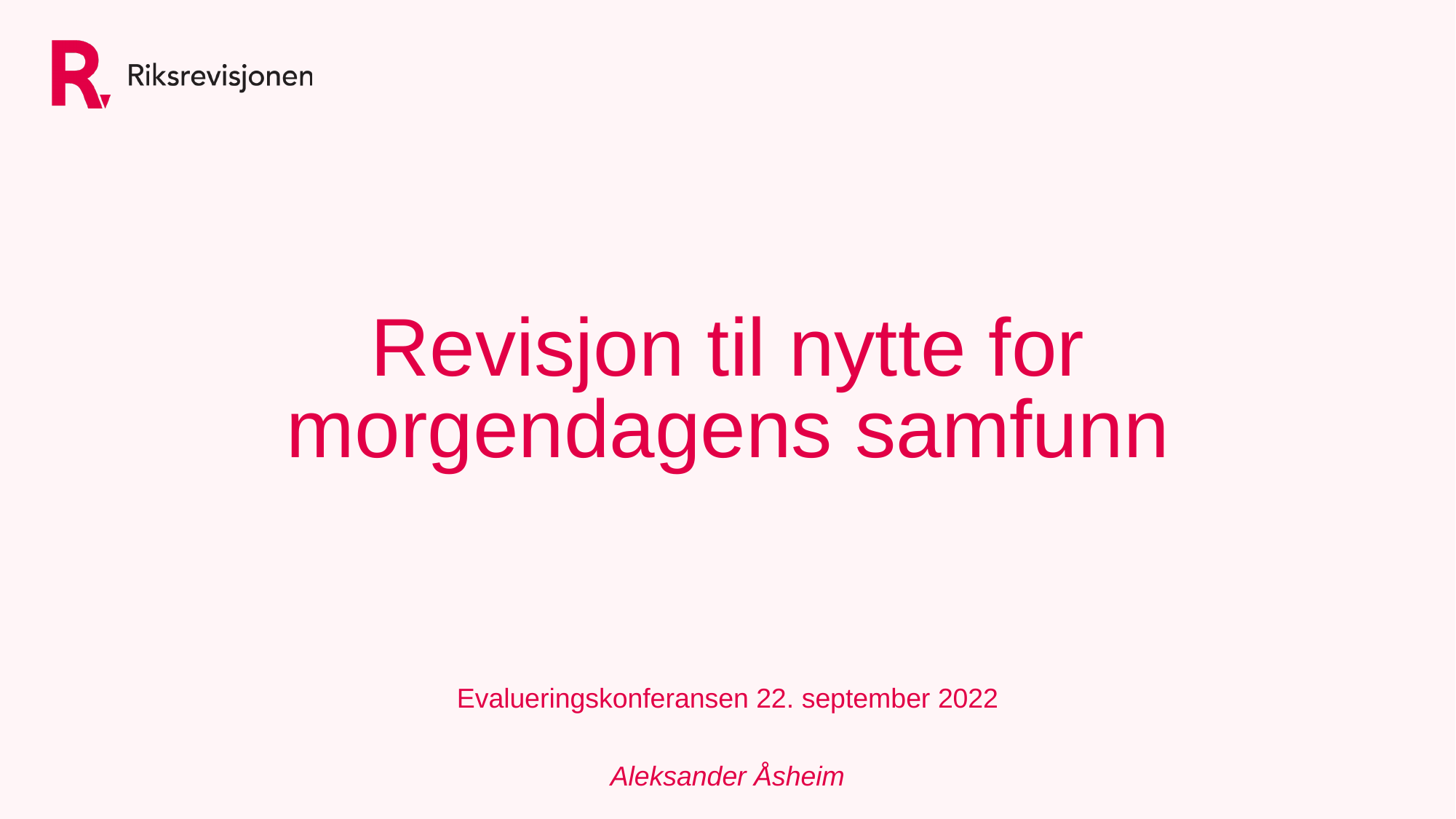

# Revisjon til nytte for morgendagens samfunn

Evalueringskonferansen 22. september 2022

Aleksander Åsheim